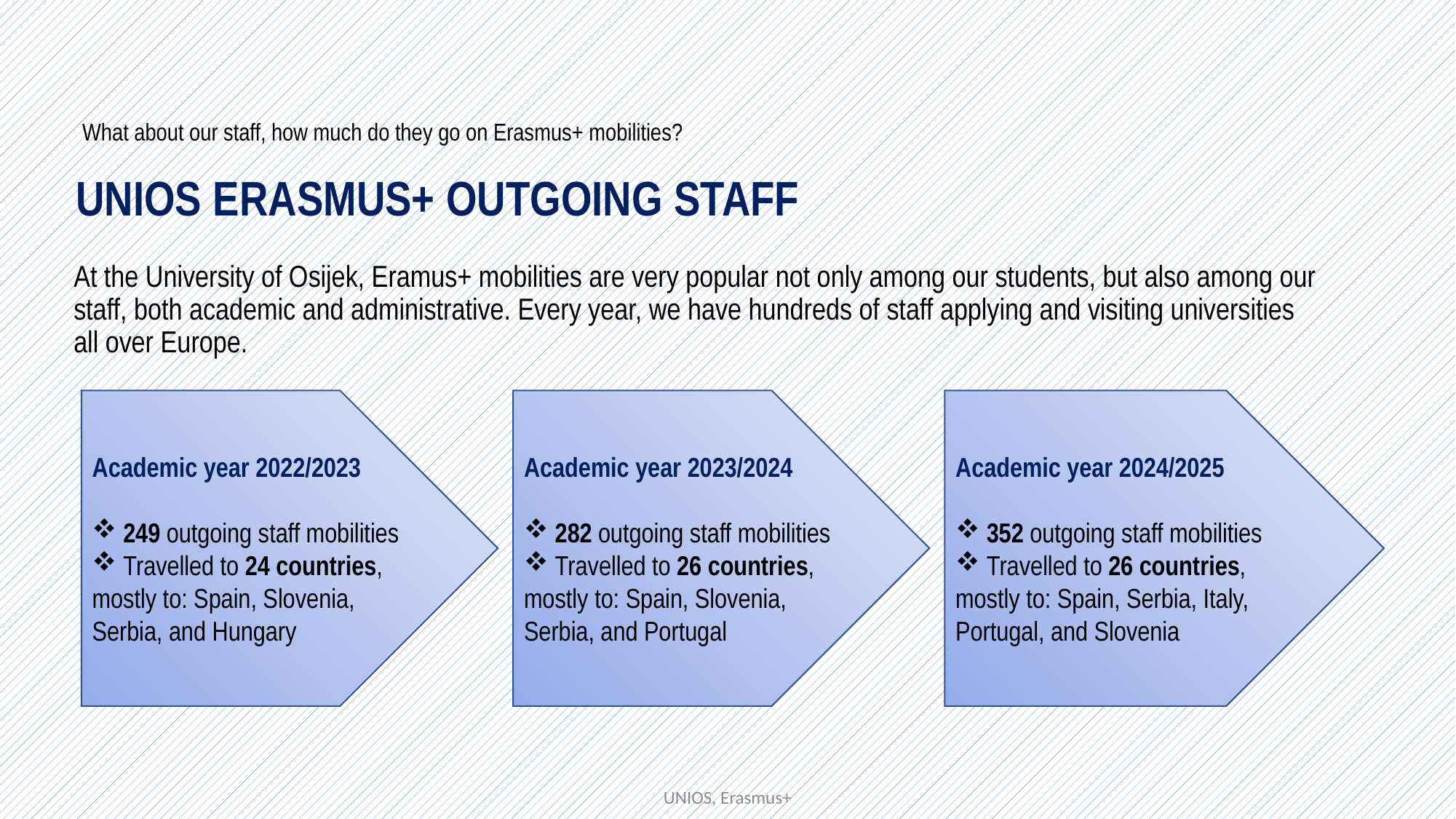

# What about our staff, how much do they go on Erasmus+ mobilities?
UNIOS ERASMUS+ OUTGOING STAFF
At the University of Osijek, Eramus+ mobilities are very popular not only among our students, but also among our staff, both academic and administrative. Every year, we have hundreds of staff applying and visiting universities all over Europe.

Academic year 2022/2023

 249 outgoing staff mobilities
 Travelled to 24 countries, mostly to: Spain, Slovenia, Serbia, and Hungary
Academic year 2023/2024

 282 outgoing staff mobilities
 Travelled to 26 countries, mostly to: Spain, Slovenia, Serbia, and Portugal
Academic year 2024/2025

 352 outgoing staff mobilities
 Travelled to 26 countries, mostly to: Spain, Serbia, Italy, Portugal, and Slovenia
UNIOS, Erasmus+